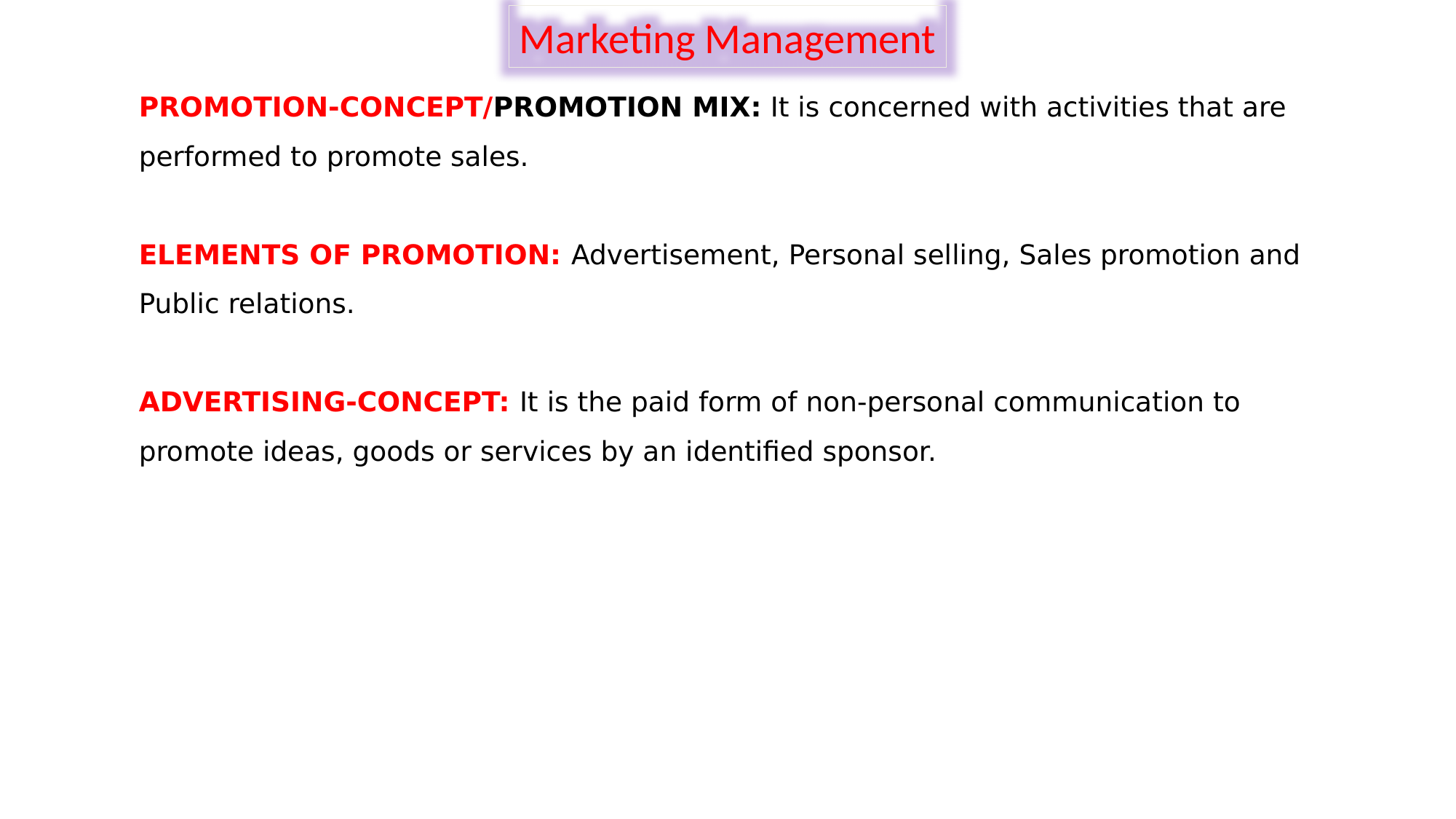

Marketing Management
PROMOTION-CONCEPT/PROMOTION MIX: It is concerned with activities that are performed to promote sales.

ELEMENTS OF PROMOTION: Advertisement, Personal selling, Sales promotion and Public relations.

ADVERTISING-CONCEPT: It is the paid form of non-personal communication to promote ideas, goods or services by an identified sponsor.